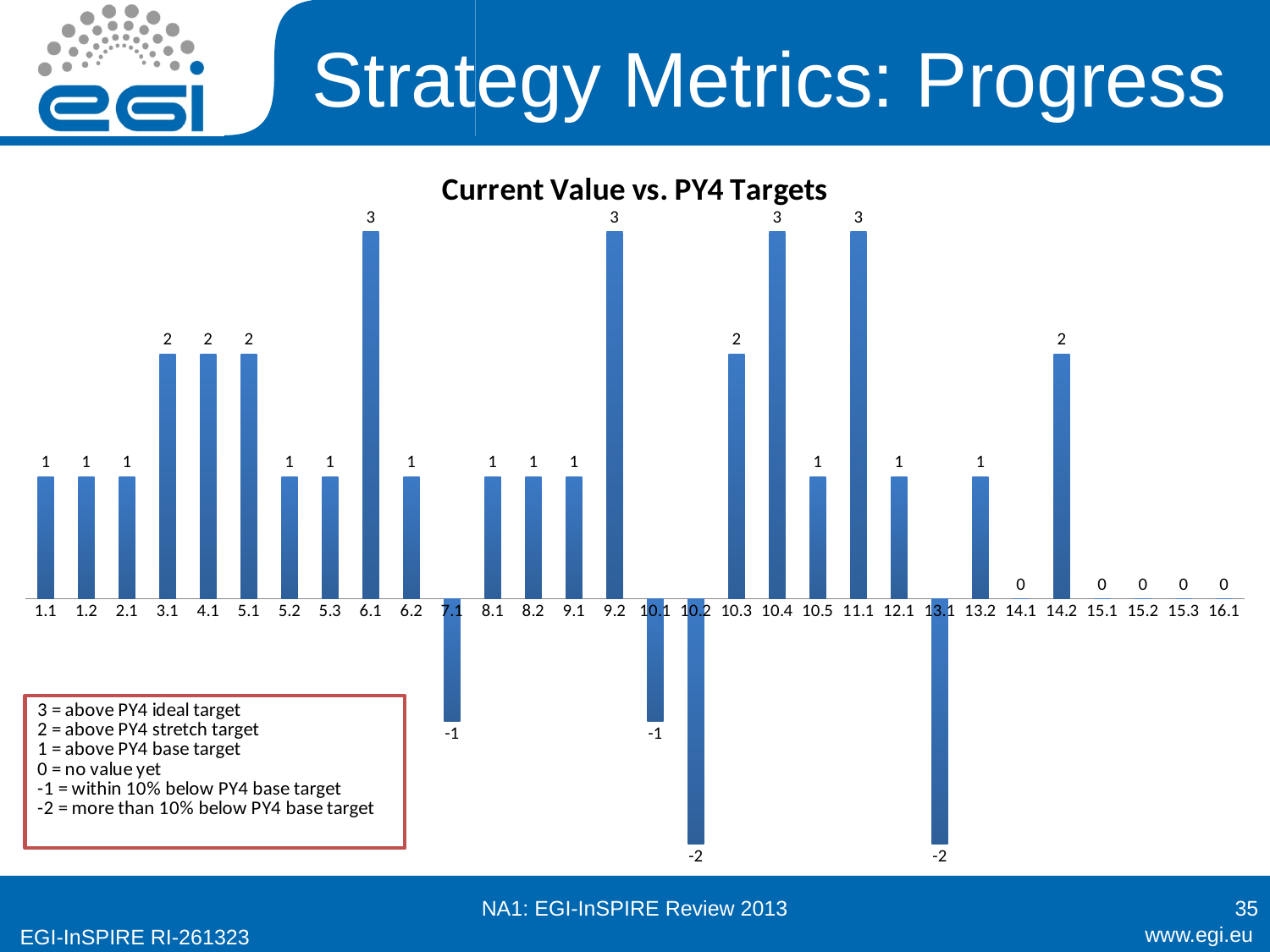

# Strategy Metrics: Progress

### Chart:

| Category |  |
|---|---|
| 1.1000000000000001 | 1.0 |
| 1.2 | 1.0 |
| 2.1 | 1.0 |
| 3.1 | 2.0 |
| 4.0999999999999996 | 2.0 |
| 5.0999999999999996 | 2.0 |
| 5.2 | 1.0 |
| 5.3 | 1.0 |
| 6.1 | 3.0 |
| 6.2 | 1.0 |
| 7.1 | -1.0 |
| 8.1 | 1.0 |
| 8.1999999999999993 | 1.0 |
| 9.1 | 1.0 |
| 9.1999999999999993 | 3.0 |
| 10.1 | -1.0 |
| 10.199999999999999 | -2.0 |
| 10.3 | 2.0 |
| 10.4 | 3.0 |
| 10.5 | 1.0 |
| 11.1 | 3.0 |
| 12.1 | 1.0 |
| 13.1 | -2.0 |
| 13.2 | 1.0 |
| 14.1 | 0.0 |
| 14.2 | 2.0 |
| 15.1 | 0.0 |
| 15.2 | 0.0 |
| 15.3 | 0.0 |
| 16.100000000000001 | 0.0 |
NA1: EGI-InSPIRE Review 2013
35